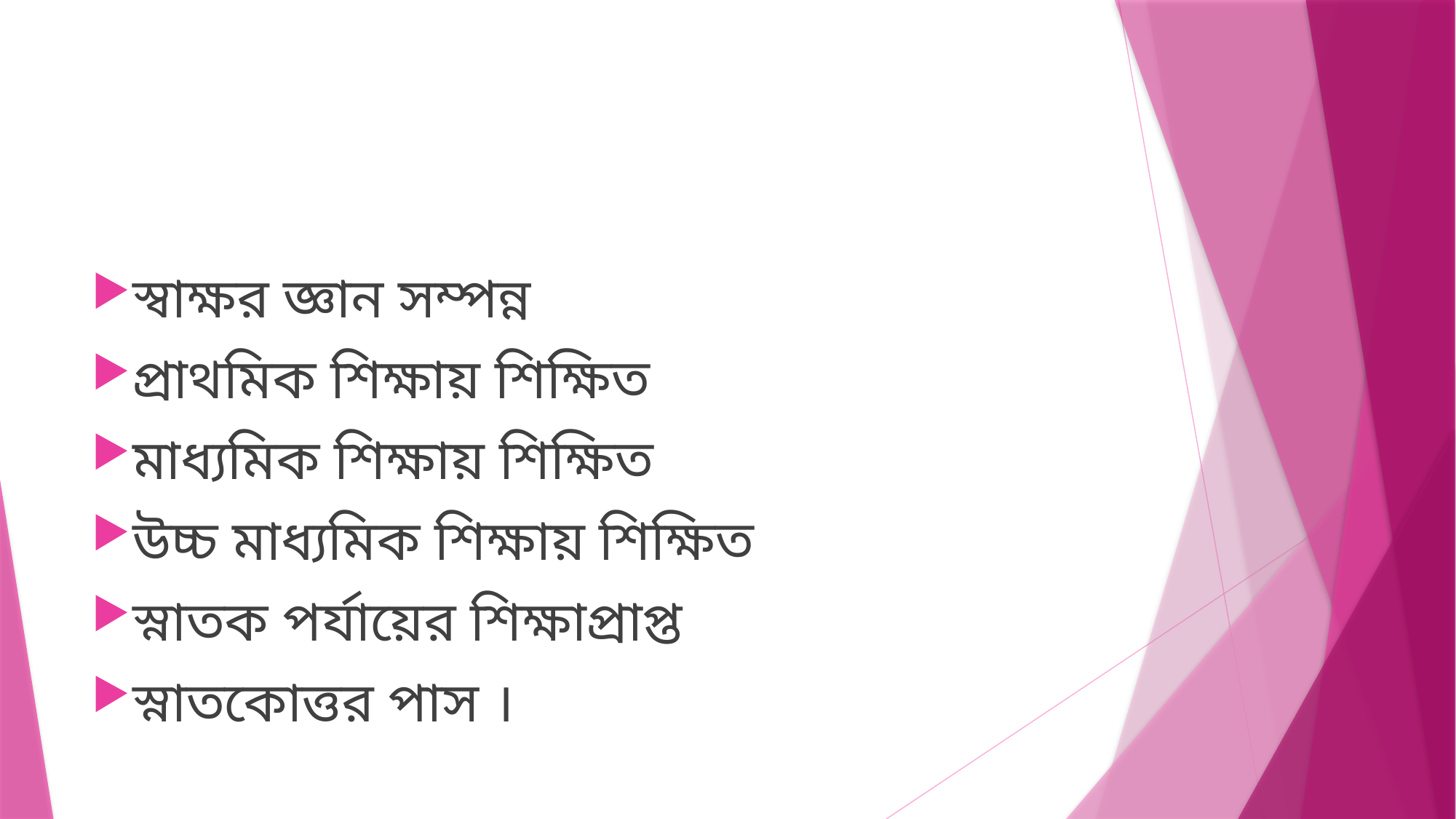

স্বাক্ষর জ্ঞান সম্পন্ন
প্রাথমিক শিক্ষায় শিক্ষিত
মাধ্যমিক শিক্ষায় শিক্ষিত
উচ্চ মাধ্যমিক শিক্ষায় শিক্ষিত
স্নাতক পর্যায়ের শিক্ষাপ্রাপ্ত
স্নাতকোত্তর পাস ।